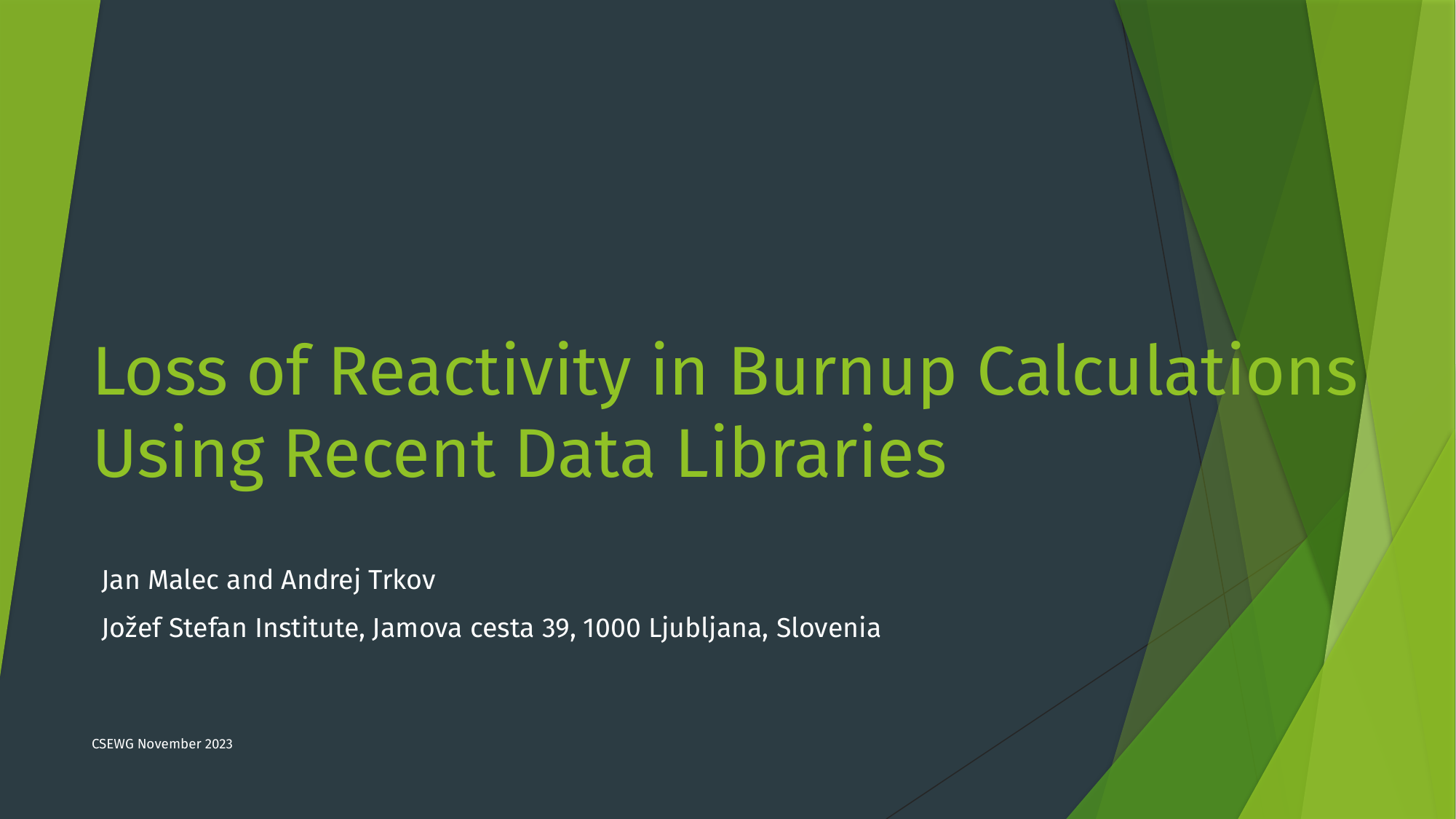

# Loss of Reactivity in Burnup Calculations Using Recent Data Libraries
Jan Malec and Andrej Trkov
Jožef Stefan Institute, Jamova cesta 39, 1000 Ljubljana, Slovenia
CSEWG November 2023